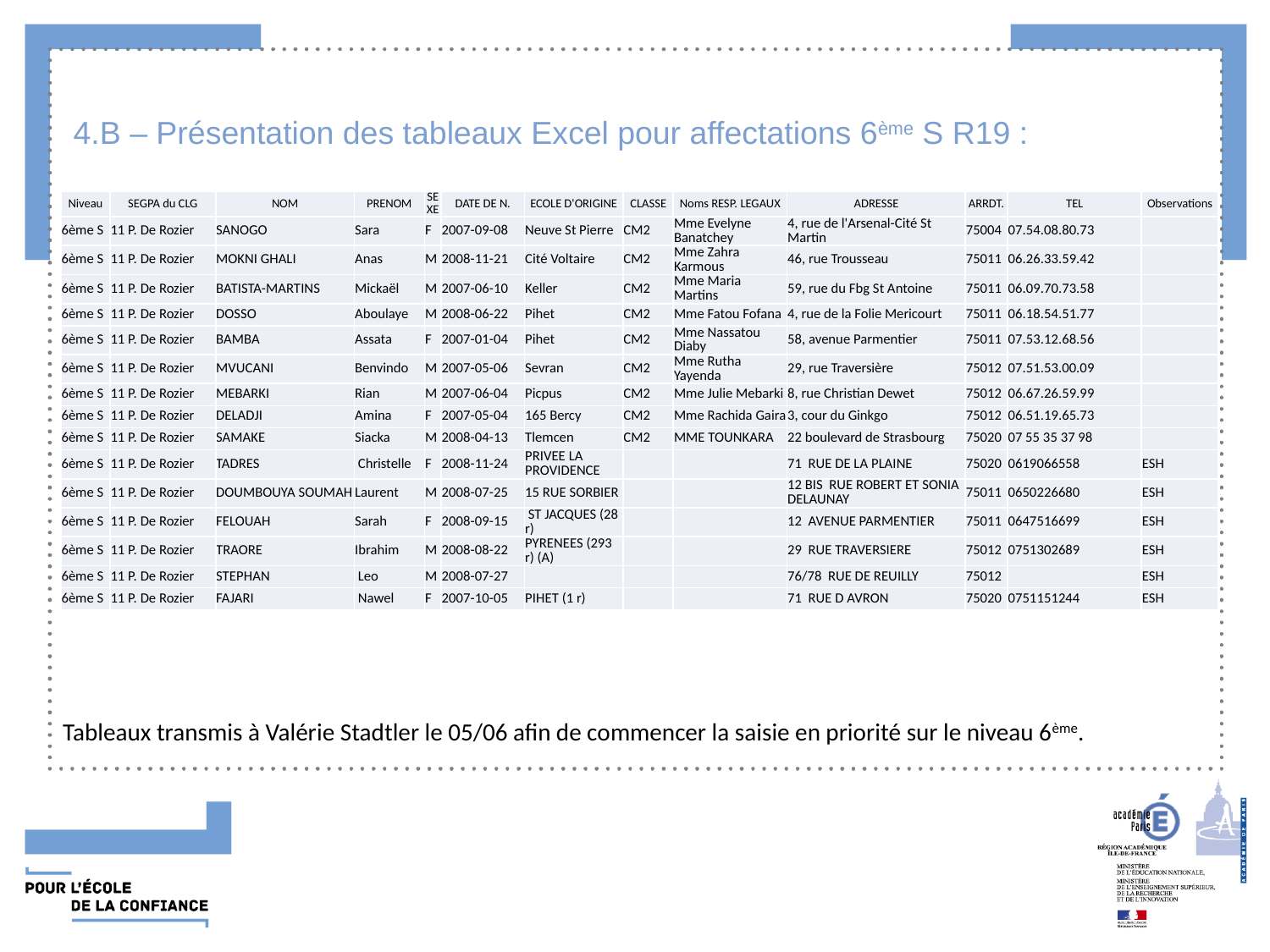

# 4.B – Présentation des tableaux Excel pour affectations 6ème S R19 :
| Niveau | SEGPA du CLG | NOM | PRENOM | SEXE | DATE DE N. | ECOLE D'ORIGINE | CLASSE | Noms RESP. LEGAUX | ADRESSE | ARRDT. | TEL | Observations |
| --- | --- | --- | --- | --- | --- | --- | --- | --- | --- | --- | --- | --- |
| 6ème S | 11 P. De Rozier | SANOGO | Sara | F | 2007-09-08 | Neuve St Pierre | CM2 | Mme Evelyne Banatchey | 4, rue de l'Arsenal-Cité St Martin | 75004 | 07.54.08.80.73 |  |
| 6ème S | 11 P. De Rozier | MOKNI GHALI | Anas | M | 2008-11-21 | Cité Voltaire | CM2 | Mme Zahra Karmous | 46, rue Trousseau | 75011 | 06.26.33.59.42 |  |
| 6ème S | 11 P. De Rozier | BATISTA-MARTINS | Mickaël | M | 2007-06-10 | Keller | CM2 | Mme Maria Martins | 59, rue du Fbg St Antoine | 75011 | 06.09.70.73.58 |  |
| 6ème S | 11 P. De Rozier | DOSSO | Aboulaye | M | 2008-06-22 | Pihet | CM2 | Mme Fatou Fofana | 4, rue de la Folie Mericourt | 75011 | 06.18.54.51.77 |  |
| 6ème S | 11 P. De Rozier | BAMBA | Assata | F | 2007-01-04 | Pihet | CM2 | Mme Nassatou Diaby | 58, avenue Parmentier | 75011 | 07.53.12.68.56 |  |
| 6ème S | 11 P. De Rozier | MVUCANI | Benvindo | M | 2007-05-06 | Sevran | CM2 | Mme Rutha Yayenda | 29, rue Traversière | 75012 | 07.51.53.00.09 |  |
| 6ème S | 11 P. De Rozier | MEBARKI | Rian | M | 2007-06-04 | Picpus | CM2 | Mme Julie Mebarki | 8, rue Christian Dewet | 75012 | 06.67.26.59.99 |  |
| 6ème S | 11 P. De Rozier | DELADJI | Amina | F | 2007-05-04 | 165 Bercy | CM2 | Mme Rachida Gaira | 3, cour du Ginkgo | 75012 | 06.51.19.65.73 |  |
| 6ème S | 11 P. De Rozier | SAMAKE | Siacka | M | 2008-04-13 | Tlemcen | CM2 | MME TOUNKARA | 22 boulevard de Strasbourg | 75020 | 07 55 35 37 98 |  |
| 6ème S | 11 P. De Rozier | TADRES | Christelle | F | 2008-11-24 | PRIVEE LA PROVIDENCE |  |  | 71 RUE DE LA PLAINE | 75020 | 0619066558 | ESH |
| 6ème S | 11 P. De Rozier | DOUMBOUYA SOUMAH | Laurent | M | 2008-07-25 | 15 RUE SORBIER |  |  | 12 BIS RUE ROBERT ET SONIA DELAUNAY | 75011 | 0650226680 | ESH |
| 6ème S | 11 P. De Rozier | FELOUAH | Sarah | F | 2008-09-15 | ST JACQUES (28 r) |  |  | 12 AVENUE PARMENTIER | 75011 | 0647516699 | ESH |
| 6ème S | 11 P. De Rozier | TRAORE | Ibrahim | M | 2008-08-22 | PYRENEES (293 r) (A) |  |  | 29 RUE TRAVERSIERE | 75012 | 0751302689 | ESH |
| 6ème S | 11 P. De Rozier | STEPHAN | Leo | M | 2008-07-27 |  |  |  | 76/78 RUE DE REUILLY | 75012 |  | ESH |
| 6ème S | 11 P. De Rozier | FAJARI | Nawel | F | 2007-10-05 | PIHET (1 r) |  |  | 71 RUE D AVRON | 75020 | 0751151244 | ESH |
Tableaux transmis à Valérie Stadtler le 05/06 afin de commencer la saisie en priorité sur le niveau 6ème.